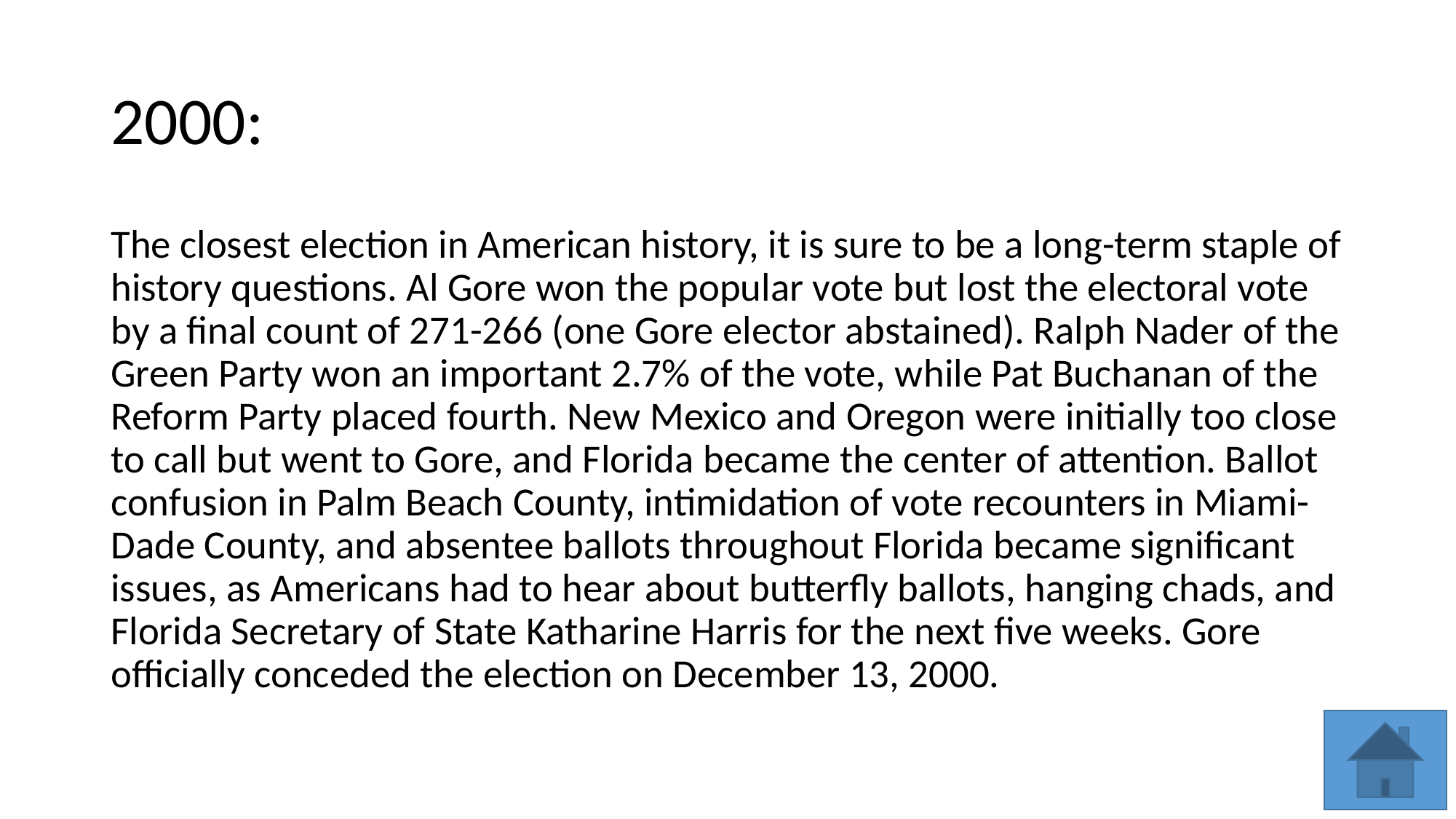

# 2000:
The closest election in American history, it is sure to be a long-term staple of history questions. Al Gore won the popular vote but lost the electoral vote by a final count of 271-266 (one Gore elector abstained). Ralph Nader of the Green Party won an important 2.7% of the vote, while Pat Buchanan of the Reform Party placed fourth. New Mexico and Oregon were initially too close to call but went to Gore, and Florida became the center of attention. Ballot confusion in Palm Beach County, intimidation of vote recounters in Miami-Dade County, and absentee ballots throughout Florida became significant issues, as Americans had to hear about butterfly ballots, hanging chads, and Florida Secretary of State Katharine Harris for the next five weeks. Gore officially conceded the election on December 13, 2000.